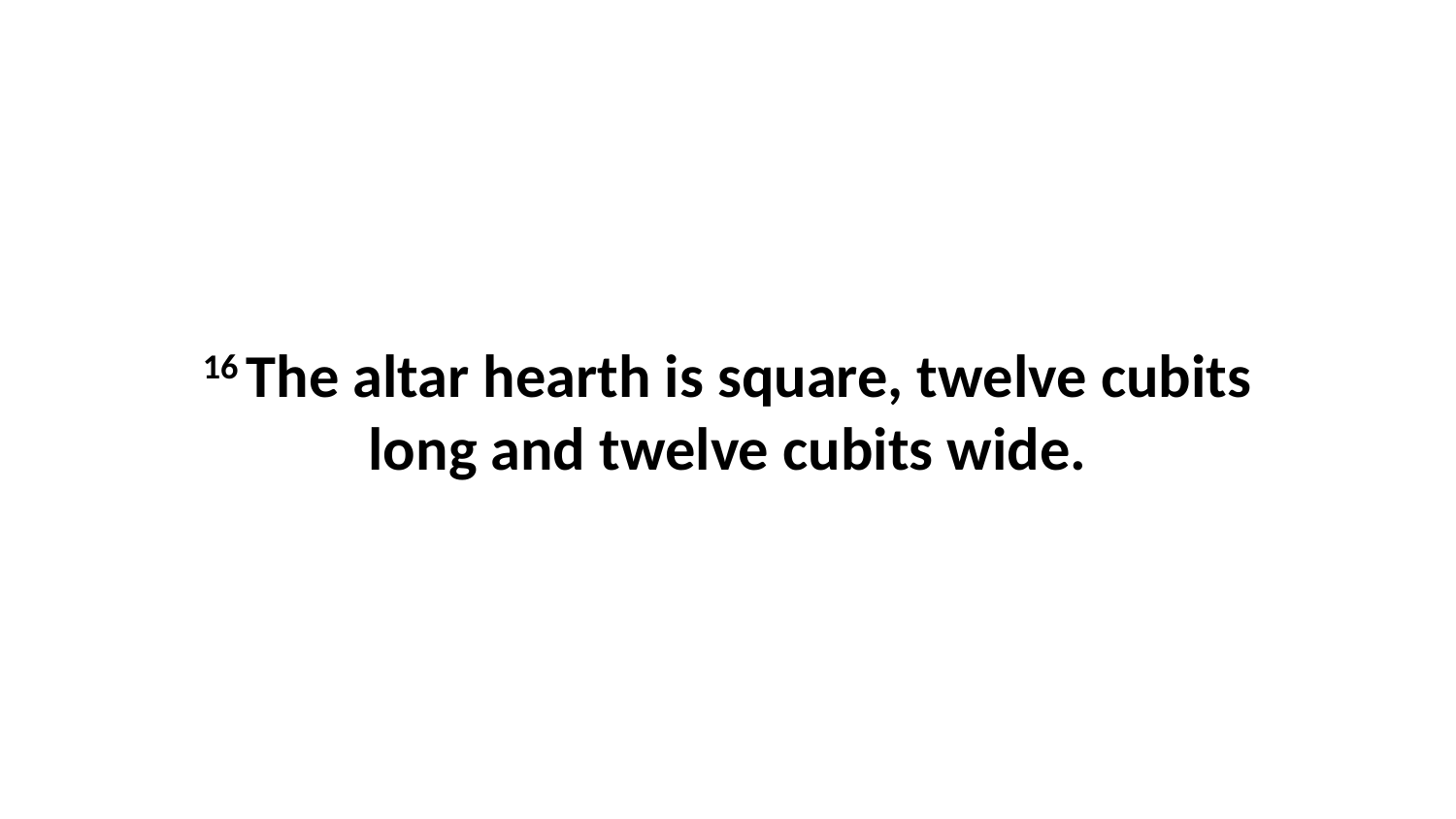

16 The altar hearth is square, twelve cubits long and twelve cubits wide.